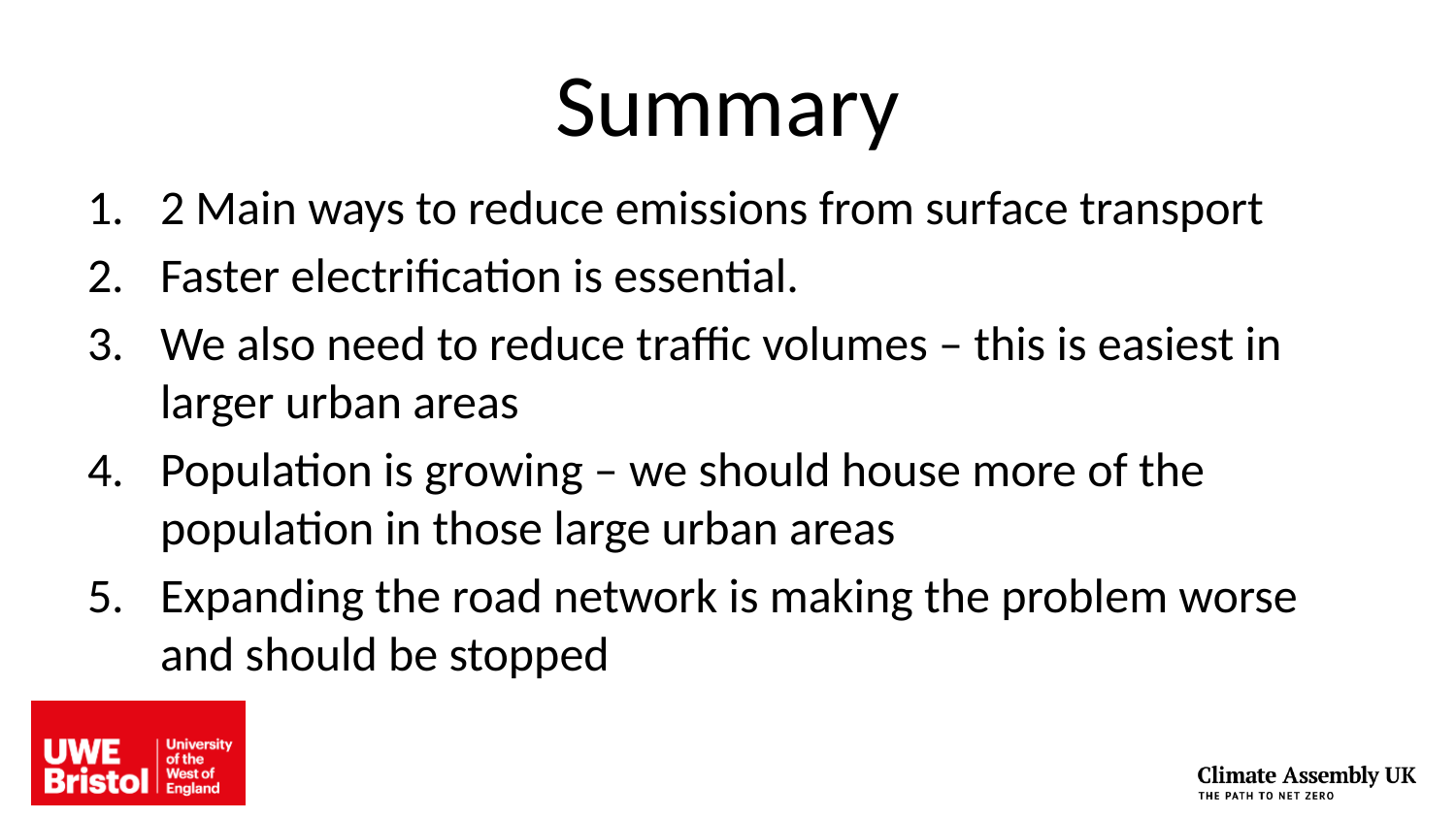

# Summary
2 Main ways to reduce emissions from surface transport
Faster electrification is essential.
We also need to reduce traffic volumes – this is easiest in larger urban areas
Population is growing – we should house more of the population in those large urban areas
Expanding the road network is making the problem worse and should be stopped